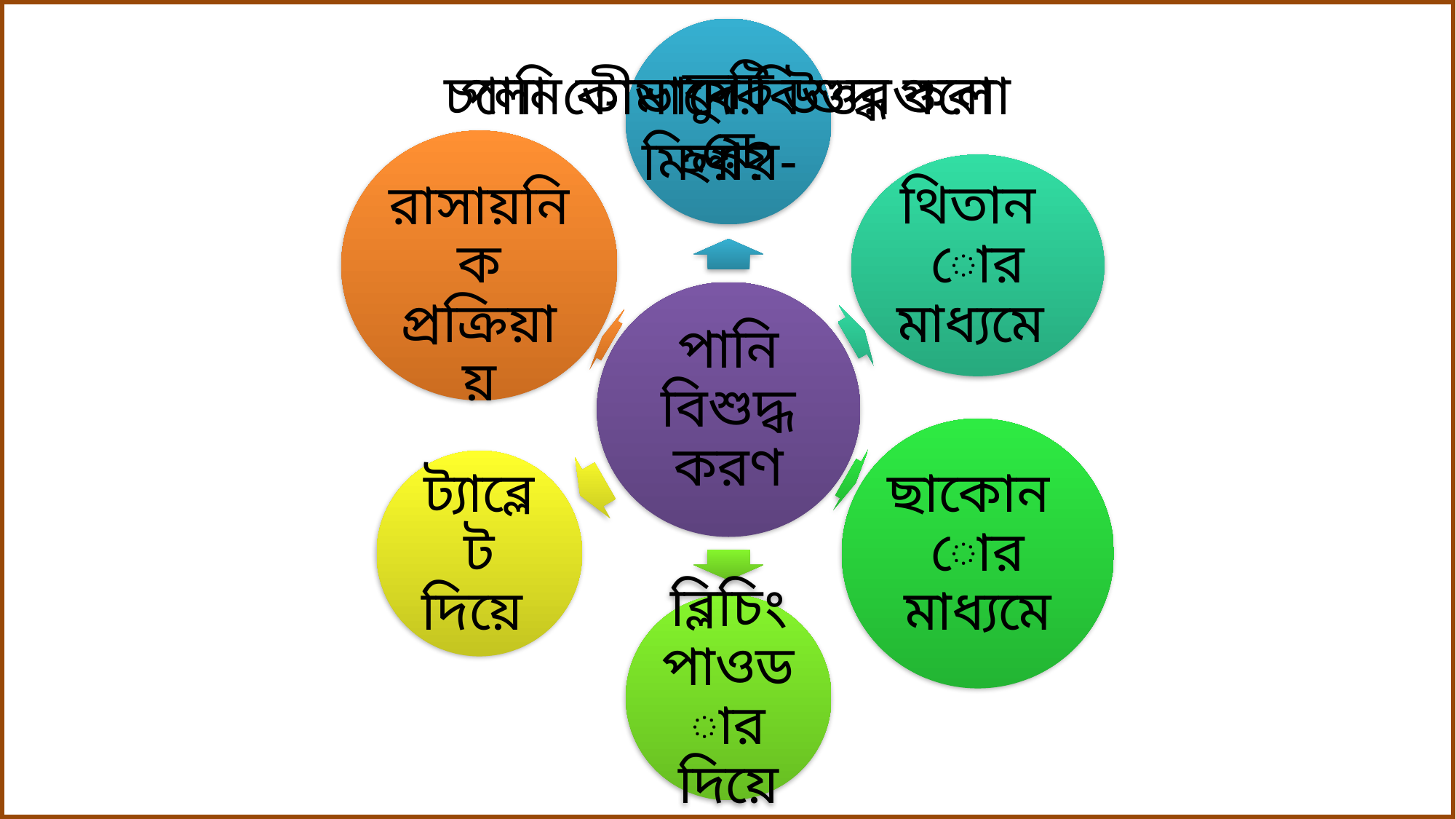

পানি বিশুদ্ধকরণ

ফুটিয়ে

থিতানোর মাধ্যমে

ছাকোনোর মাধ্যমে

ব্লিচিং পাওডার দিয়ে

ট্যাব্লেট দিয়ে

 রাসায়নিক প্রক্রিয়ায়
চলো তোমাদের উত্তরগুলো মিলায়-
পানি কীভাবে বিশুদ্ধ করা হয়?